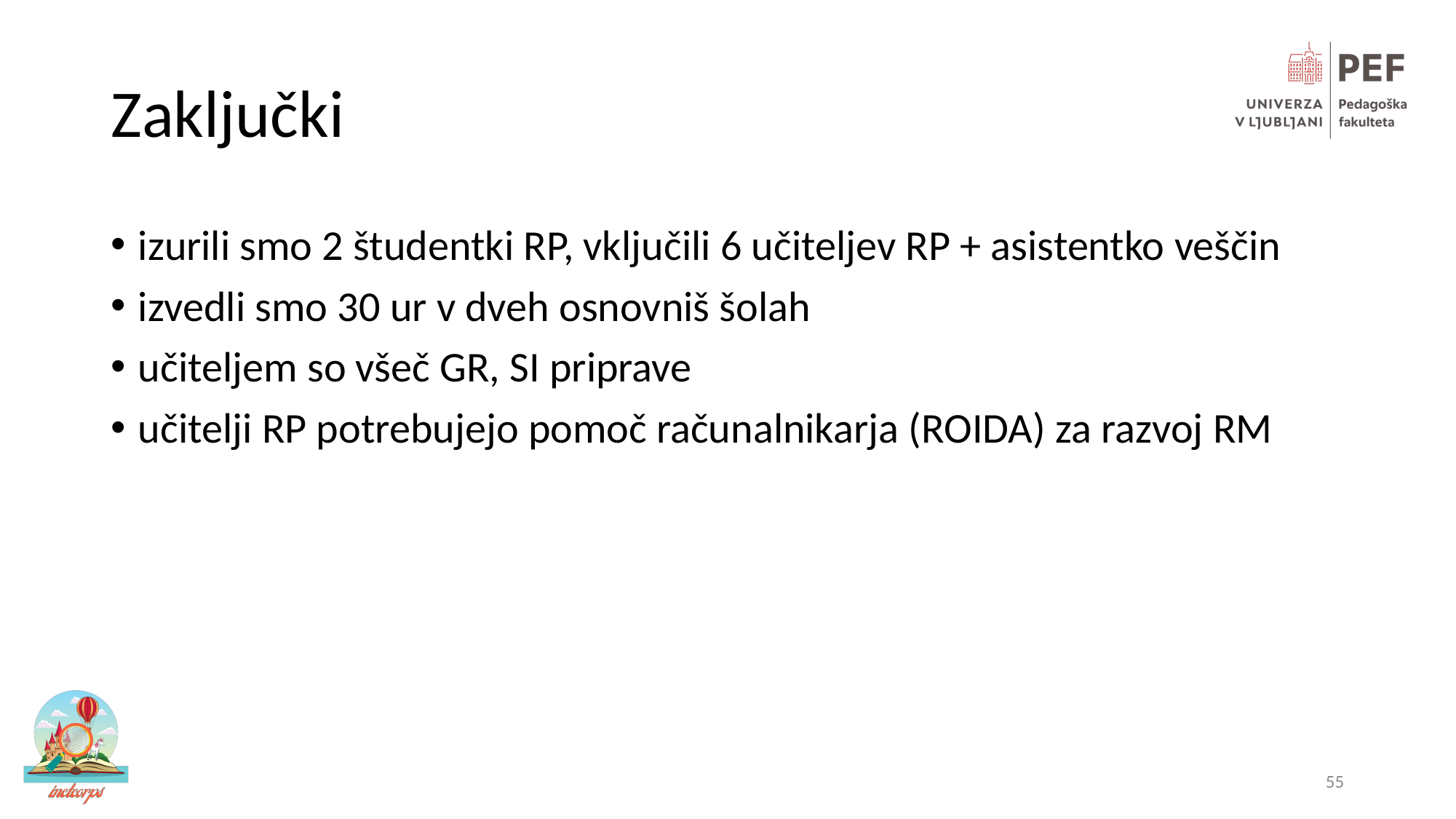

# Zaključki
izurili smo 2 študentki RP, vključili 6 učiteljev RP + asistentko veščin
izvedli smo 30 ur v dveh osnovniš šolah
učiteljem so všeč GR, SI priprave
učitelji RP potrebujejo pomoč računalnikarja (ROIDA) za razvoj RM
55